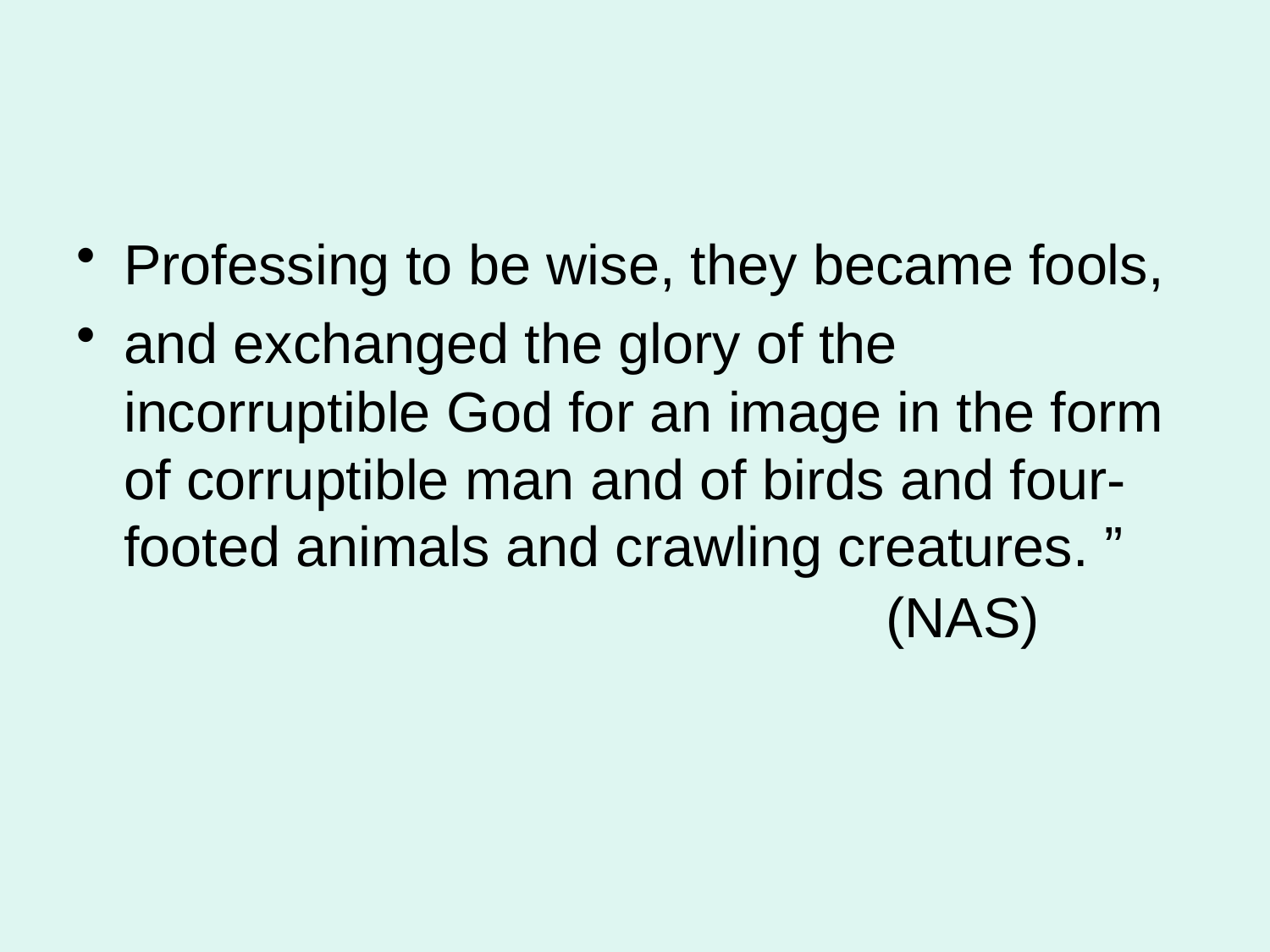

#
Professing to be wise, they became fools,
and exchanged the glory of the incorruptible God for an image in the form of corruptible man and of birds and four-footed animals and crawling creatures. ”
 							(NAS)